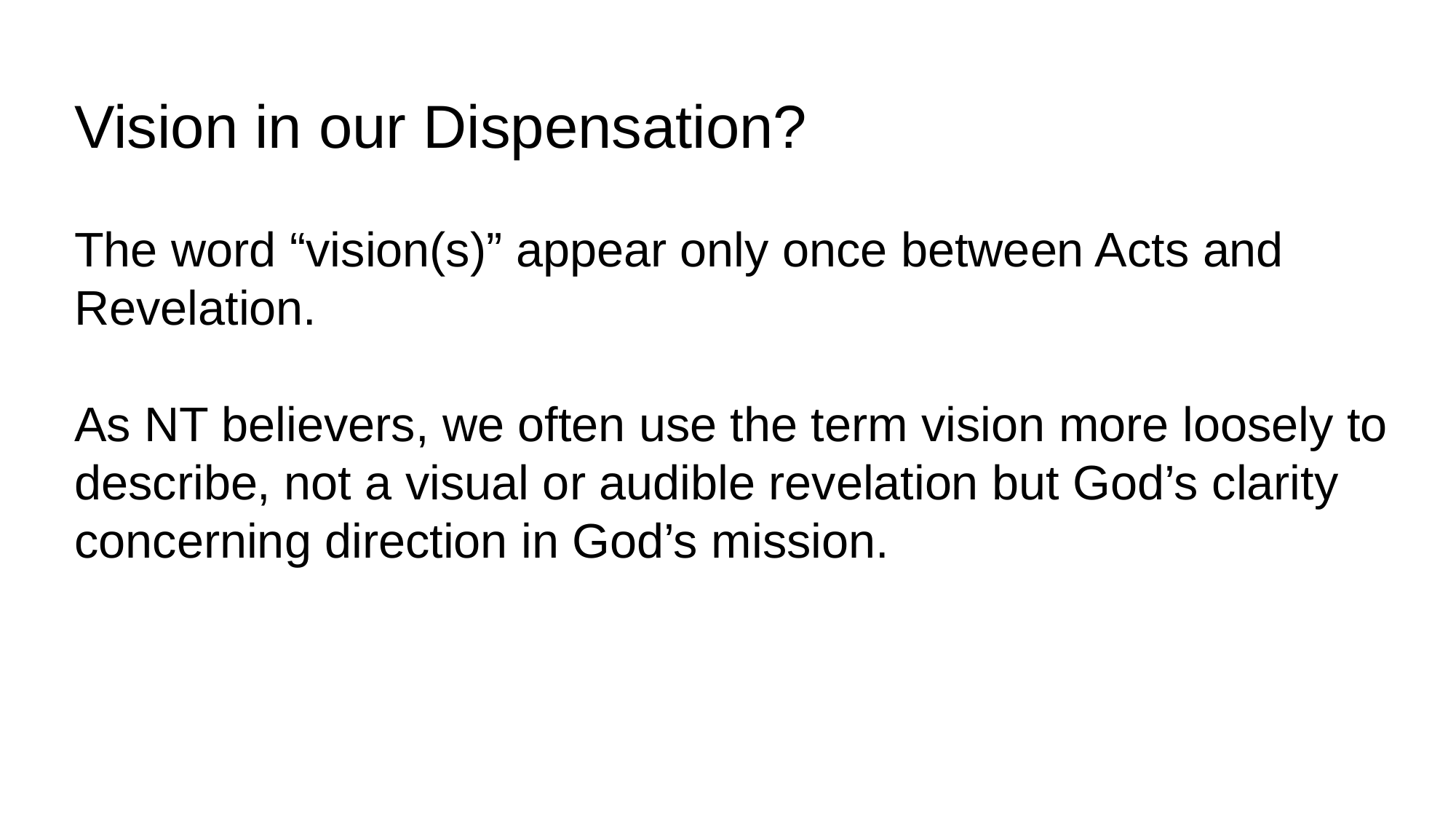

Vision in our Dispensation?

The word “vision(s)” appear only once between Acts and Revelation.

As NT believers, we often use the term vision more loosely to describe, not a visual or audible revelation but God’s clarity concerning direction in God’s mission.